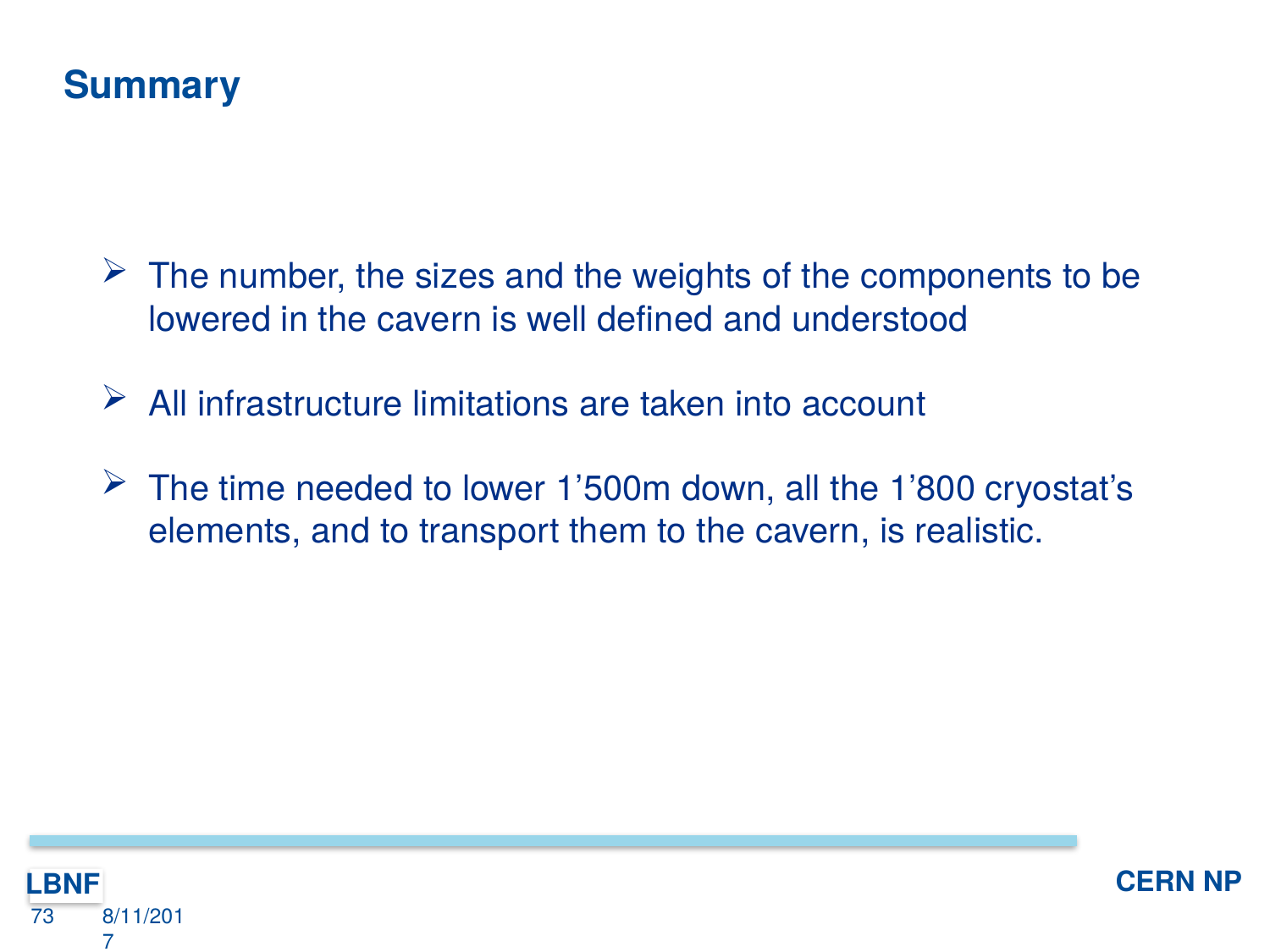

# Summary
The number, the sizes and the weights of the components to be lowered in the cavern is well defined and understood

All infrastructure limitations are taken into account

The time needed to lower 1’500m down, all the 1’800 cryostat’s elements, and to transport them to the cavern, is realistic.

73
8/11/2017